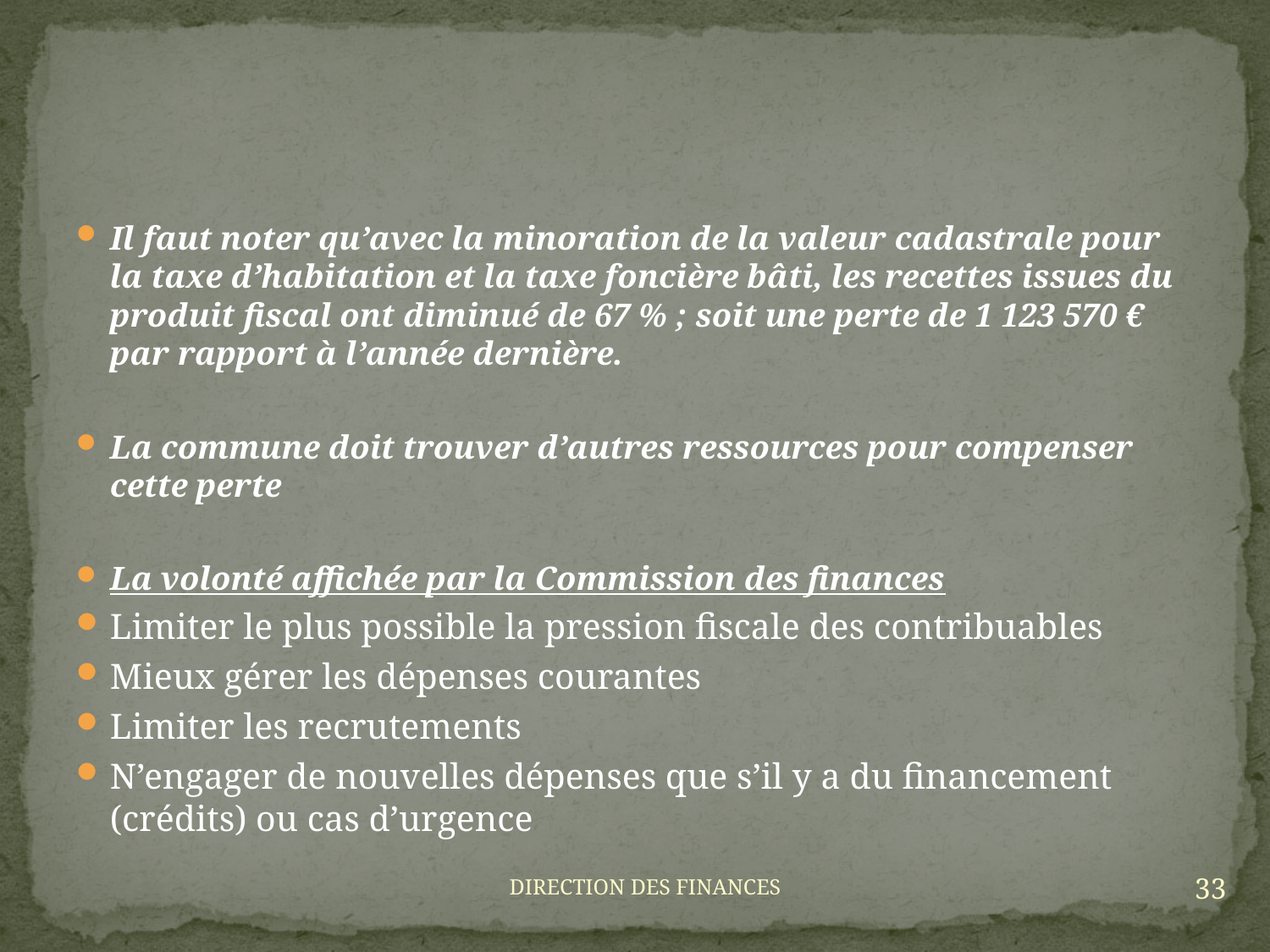

#
Il faut noter qu’avec la minoration de la valeur cadastrale pour la taxe d’habitation et la taxe foncière bâti, les recettes issues du produit fiscal ont diminué de 67 % ; soit une perte de 1 123 570 € par rapport à l’année dernière.

La commune doit trouver d’autres ressources pour compenser cette perte

La volonté affichée par la Commission des finances
Limiter le plus possible la pression fiscale des contribuables
Mieux gérer les dépenses courantes
Limiter les recrutements
N’engager de nouvelles dépenses que s’il y a du financement (crédits) ou cas d’urgence

33
DIRECTION DES FINANCES